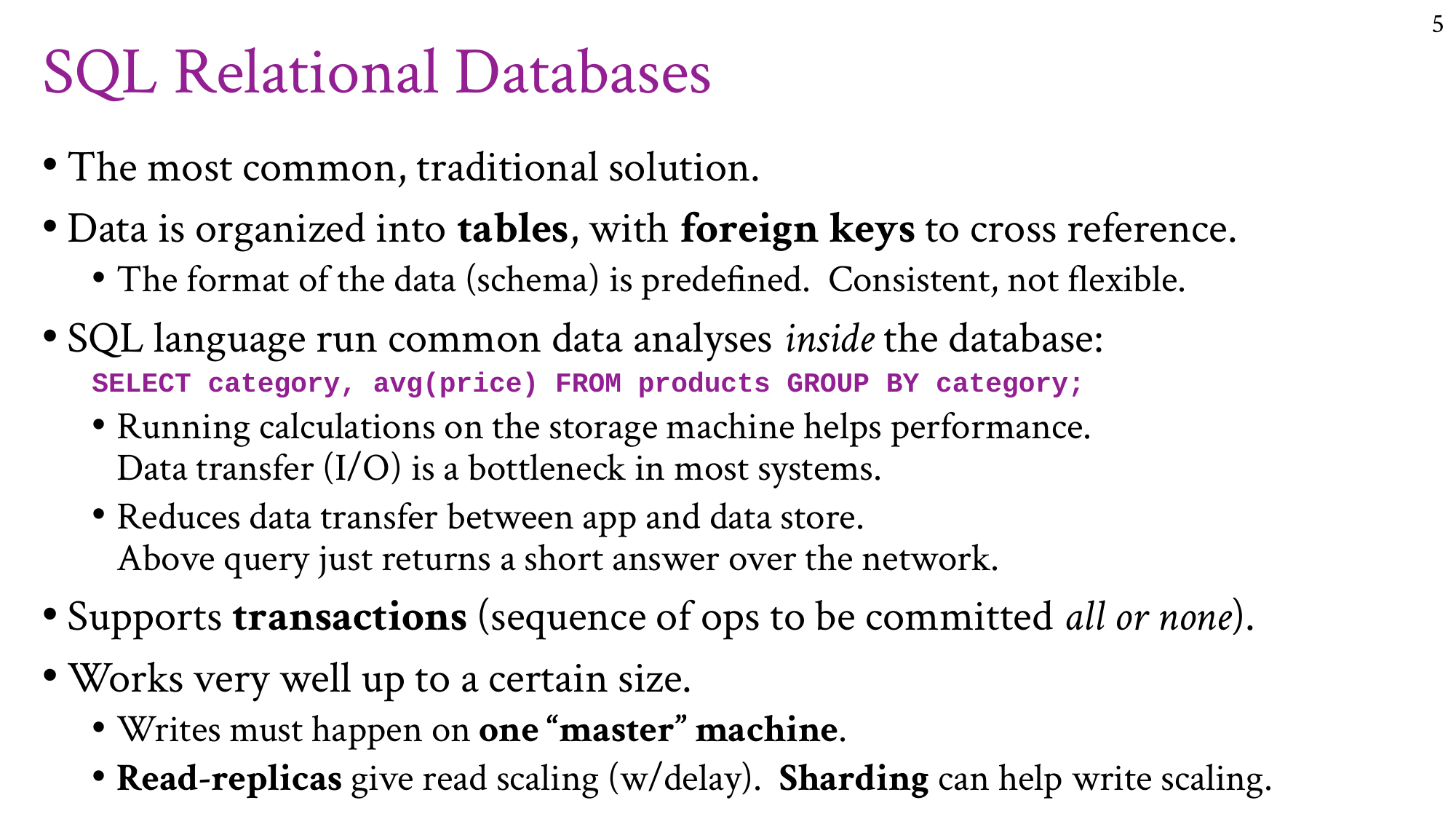

# SQL Relational Databases
The most common, traditional solution.
Data is organized into tables, with foreign keys to cross reference.
The format of the data (schema) is predefined.  Consistent, not flexible.
SQL language run common data analyses inside the database:
SELECT category, avg(price) FROM products GROUP BY category;
Running calculations on the storage machine helps performance.
Data transfer (I/O) is a bottleneck in most systems.
Reduces data transfer between app and data store.
Above query just returns a short answer over the network.
Supports transactions (sequence of ops to be committed all or none).
Works very well up to a certain size.
Writes must happen on one “master” machine.
Read-replicas give read scaling (w/delay).  Sharding can help write scaling.